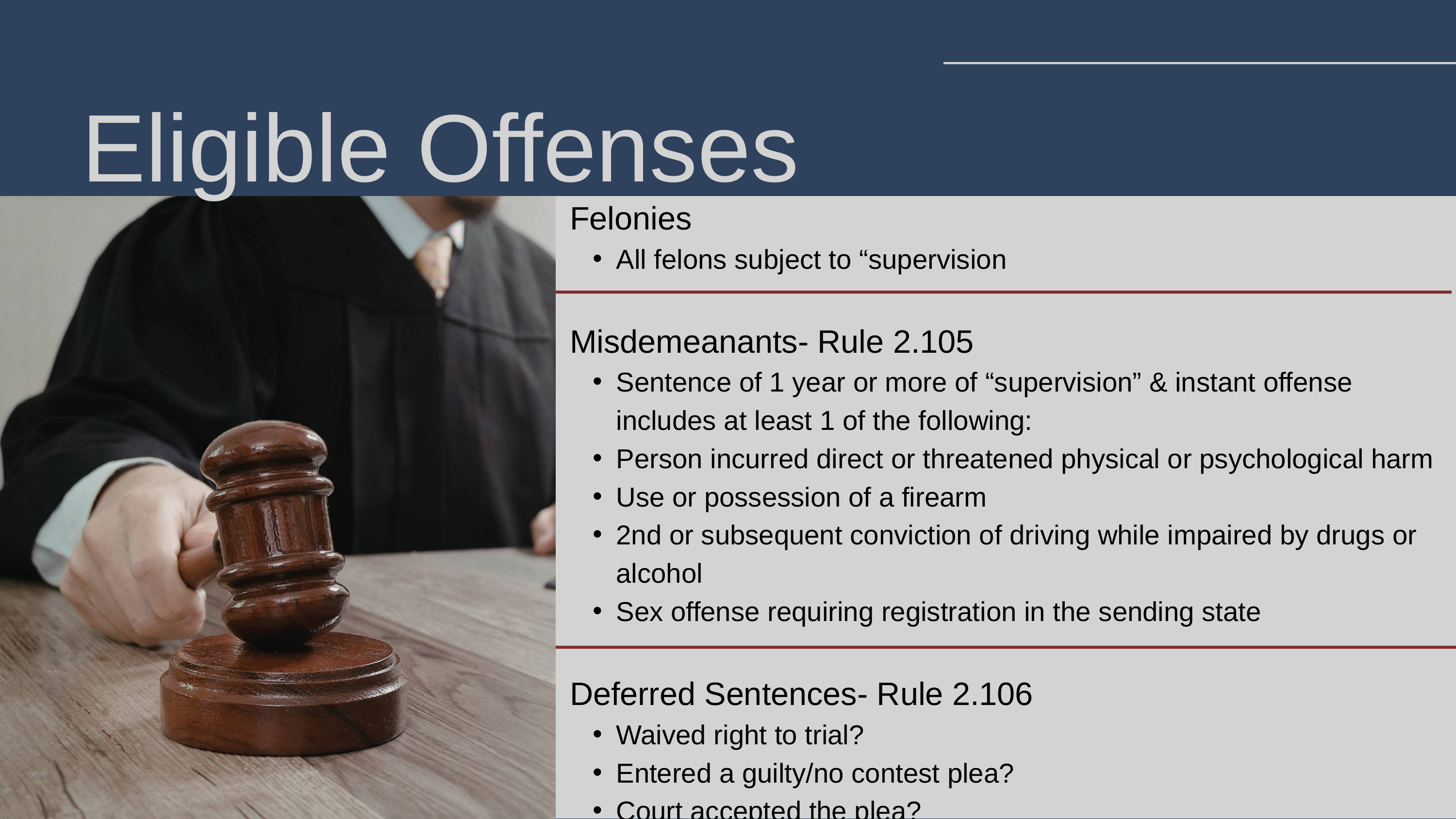

Eligible Offenses
Felonies
All felons subject to “supervision

Misdemeanants- Rule 2.105
Sentence of 1 year or more of “supervision” & instant offense includes at least 1 of the following:
Person incurred direct or threatened physical or psychological harm
Use or possession of a firearm
2nd or subsequent conviction of driving while impaired by drugs or alcohol
Sex offense requiring registration in the sending state

Deferred Sentences- Rule 2.106
Waived right to trial?
Entered a guilty/no contest plea?
Court accepted the plea?